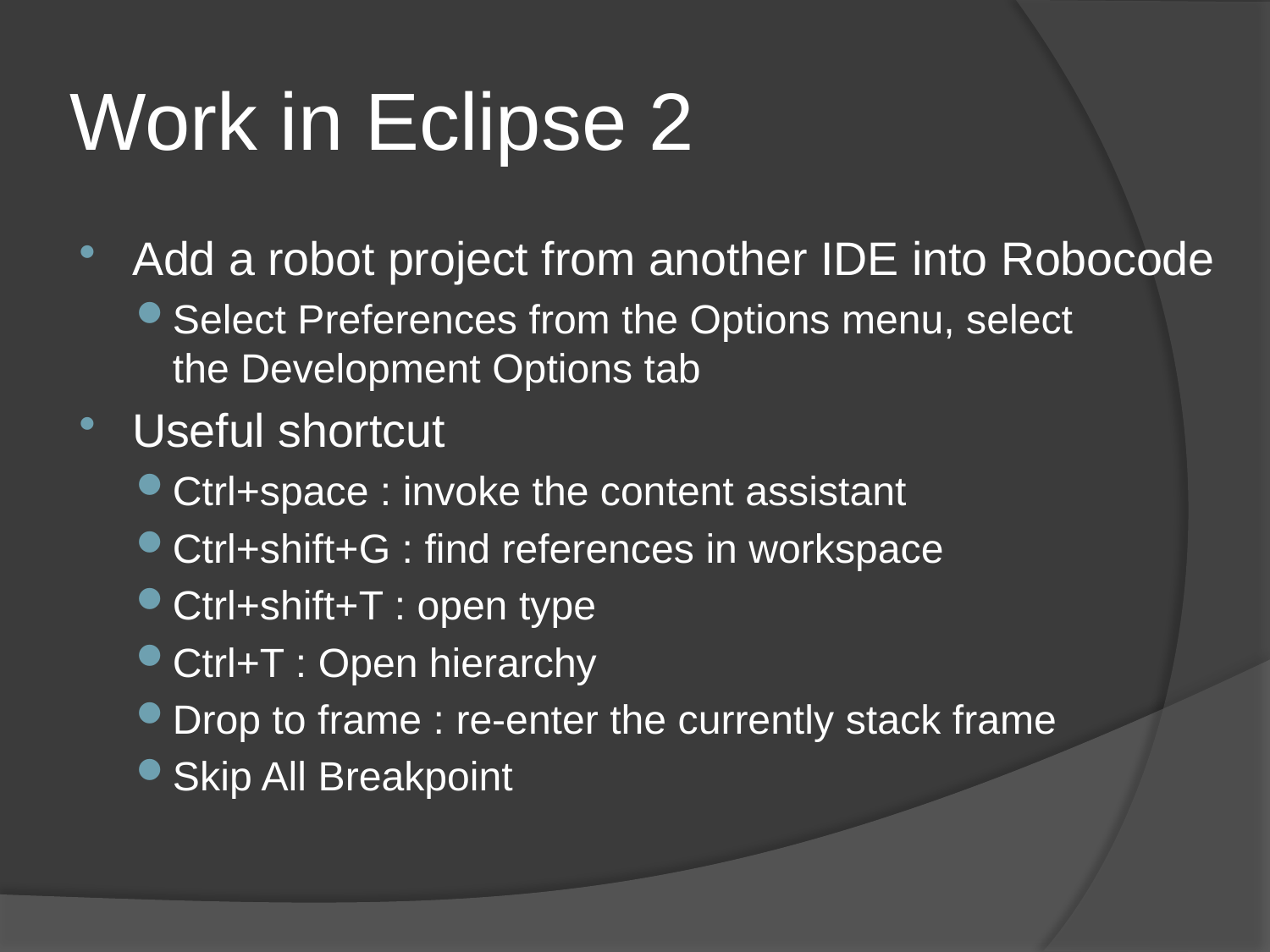

# Work in Eclipse 2
Add a robot project from another IDE into Robocode
Select Preferences from the Options menu, select the Development Options tab
Useful shortcut
Ctrl+space : invoke the content assistant
Ctrl+shift+G : find references in workspace
Ctrl+shift+T : open type
Ctrl+T : Open hierarchy
Drop to frame : re-enter the currently stack frame
Skip All Breakpoint